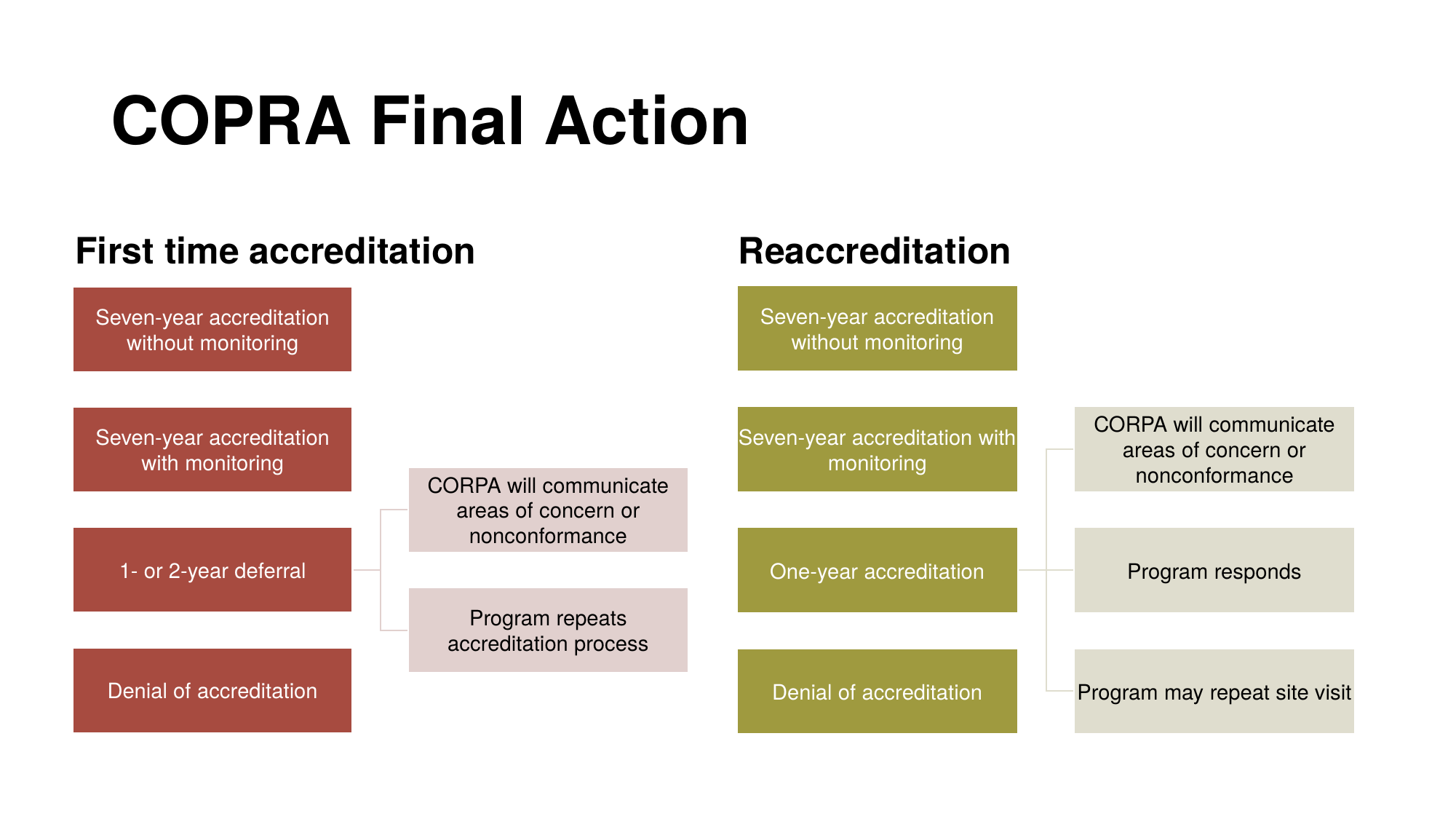

# COPRA Final Action
First time accreditation
Reaccreditation
Seven-year accreditation without monitoring
Seven-year accreditation with monitoring
1- or 2-year deferral
CORPA will communicate areas of concern or nonconformance
Program repeats accreditation process
Denial of accreditation
Seven-year accreditation without monitoring
Seven-year accreditation with monitoring
One-year accreditation
CORPA will communicate areas of concern or nonconformance
Program responds
Program may repeat site visit
Denial of accreditation